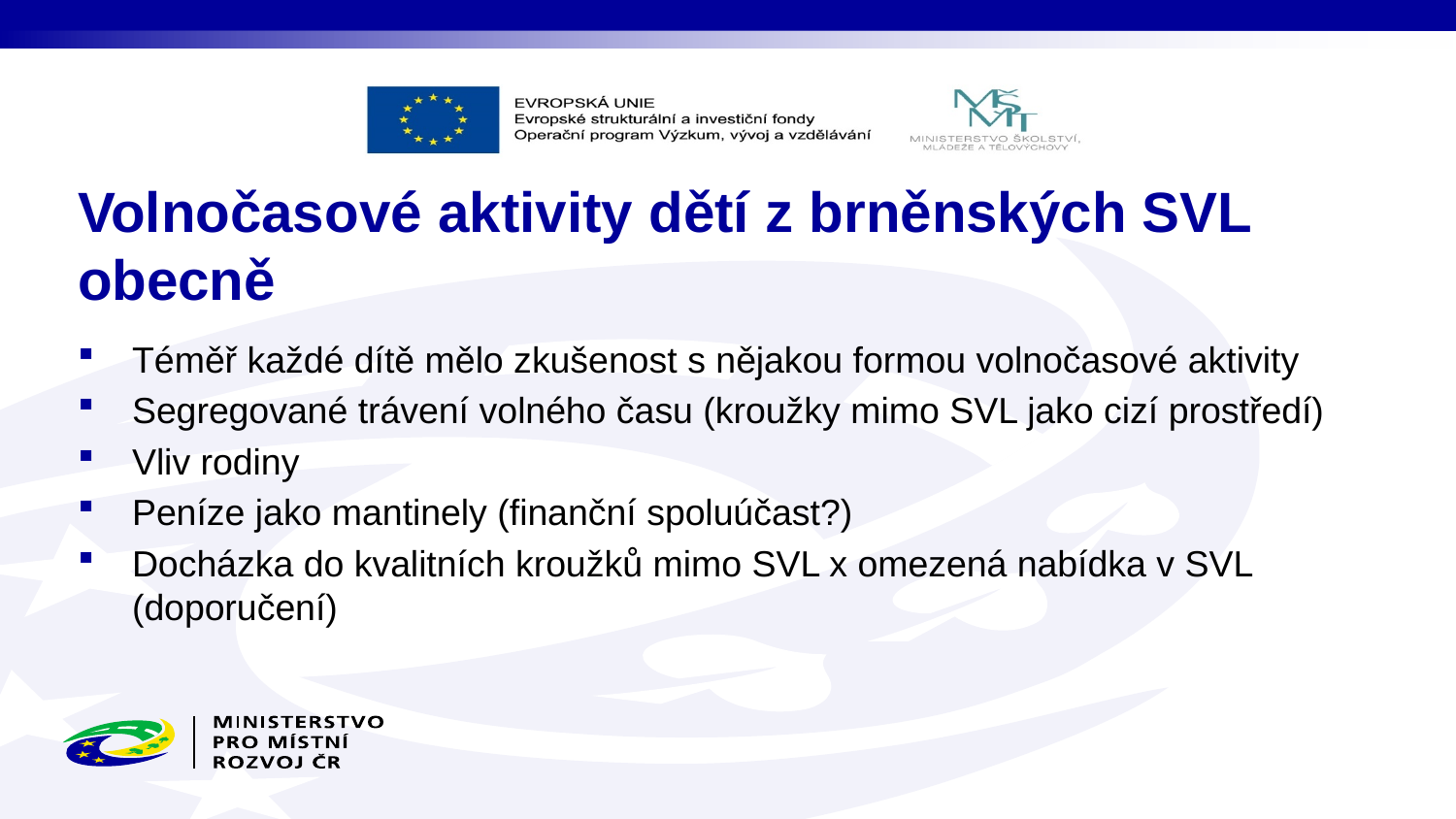

# Volnočasové aktivity dětí z brněnských SVL obecně
Téměř každé dítě mělo zkušenost s nějakou formou volnočasové aktivity
Segregované trávení volného času (kroužky mimo SVL jako cizí prostředí)
Vliv rodiny
Peníze jako mantinely (finanční spoluúčast?)
Docházka do kvalitních kroužků mimo SVL x omezená nabídka v SVL (doporučení)